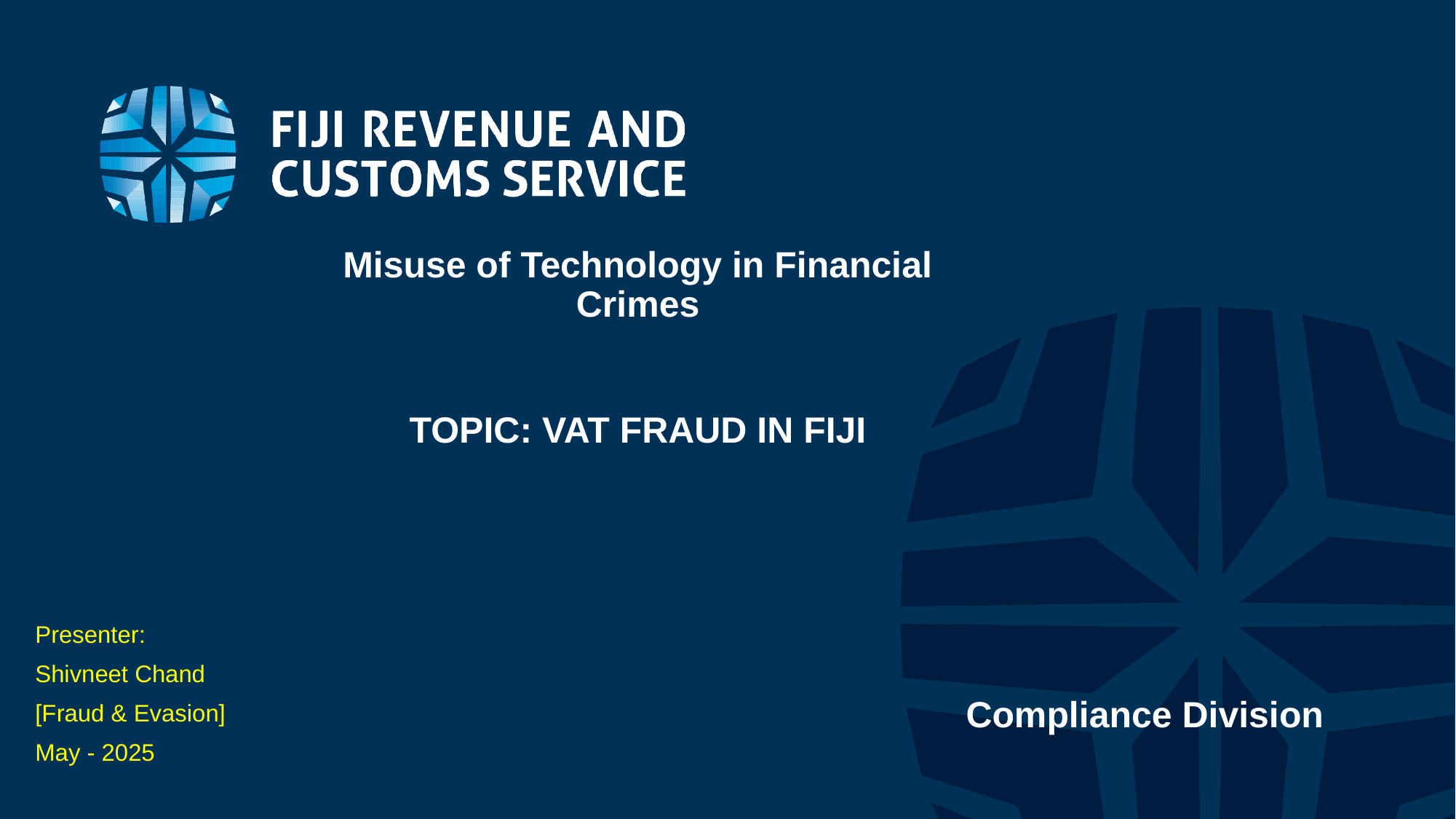

Misuse of Technology in Financial Crimes

TOPIC: VAT FRAUD IN FIJI

Presenter:
Shivneet Chand
[Fraud & Evasion]
May - 2025
# Compliance Division